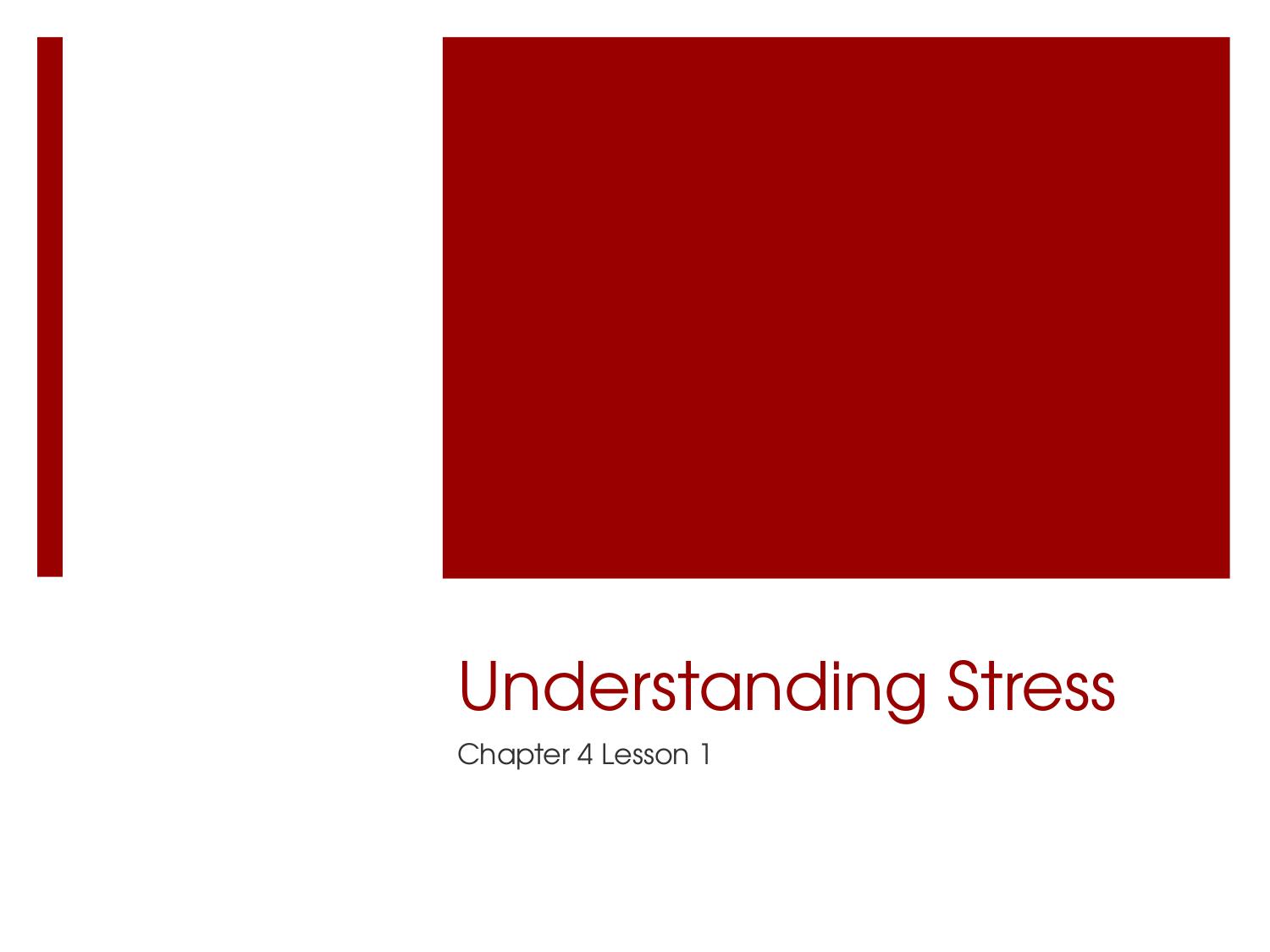

# Understanding Stress
Chapter 4 Lesson 1